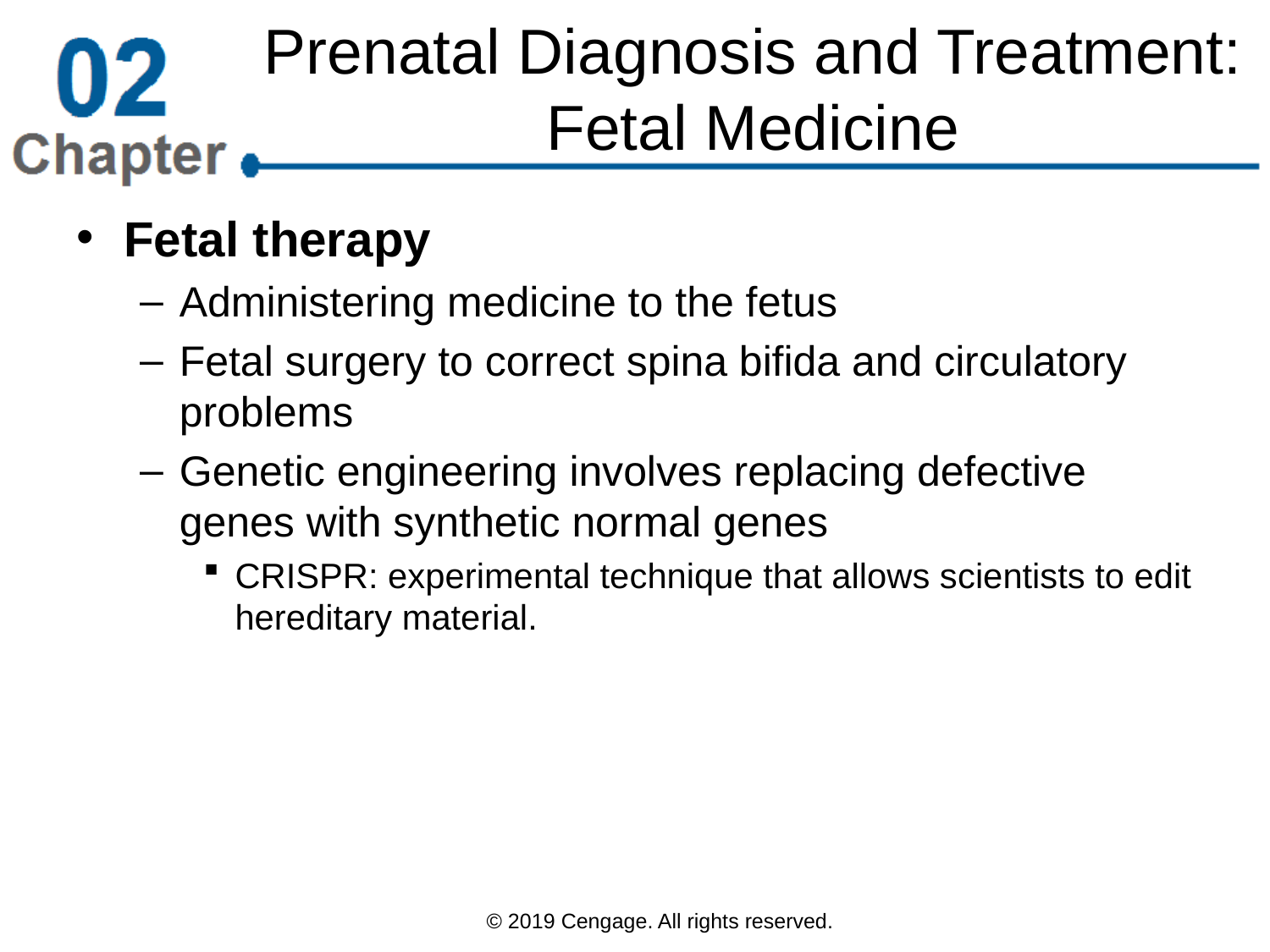

# Prenatal Diagnosis and Treatment: Fetal Medicine
Fetal therapy
Administering medicine to the fetus
Fetal surgery to correct spina bifida and circulatory problems
Genetic engineering involves replacing defective genes with synthetic normal genes
CRISPR: experimental technique that allows scientists to edit hereditary material.